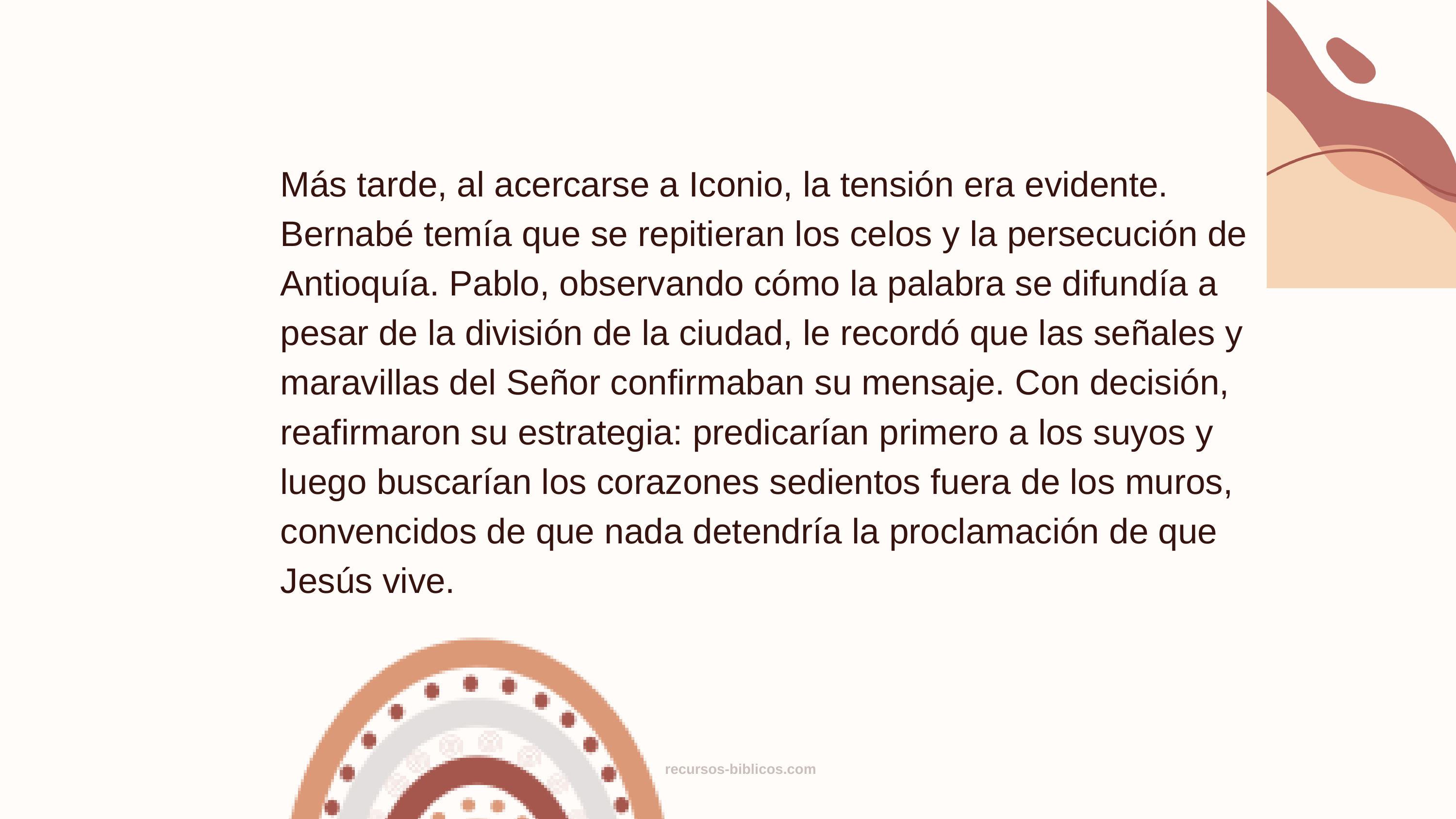

Más tarde, al acercarse a Iconio, la tensión era evidente. Bernabé temía que se repitieran los celos y la persecución de Antioquía. Pablo, observando cómo la palabra se difundía a pesar de la división de la ciudad, le recordó que las señales y maravillas del Señor confirmaban su mensaje. Con decisión, reafirmaron su estrategia: predicarían primero a los suyos y luego buscarían los corazones sedientos fuera de los muros, convencidos de que nada detendría la proclamación de que Jesús vive.

recursos-biblicos.com